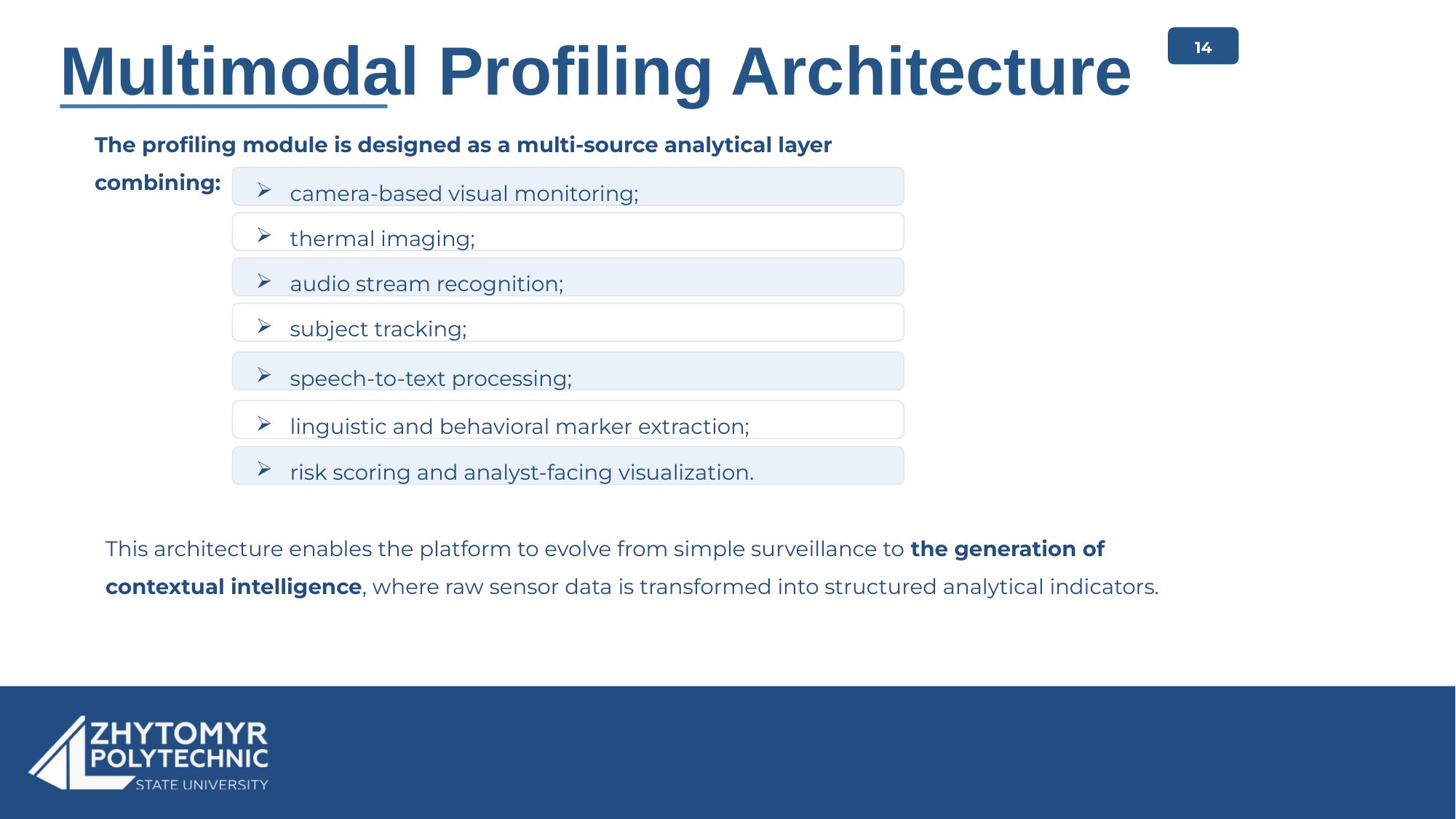

14
# Multimodal Profiling Architecture

The profiling module is designed as a multi-source analytical layer combining:
camera-based visual monitoring;
thermal imaging;
audio stream recognition;
subject tracking;
speech-to-text processing;
linguistic and behavioral marker extraction;
risk scoring and analyst-facing visualization.
This architecture enables the platform to evolve from simple surveillance to the generation of contextual intelligence, where raw sensor data is transformed into structured analytical indicators.